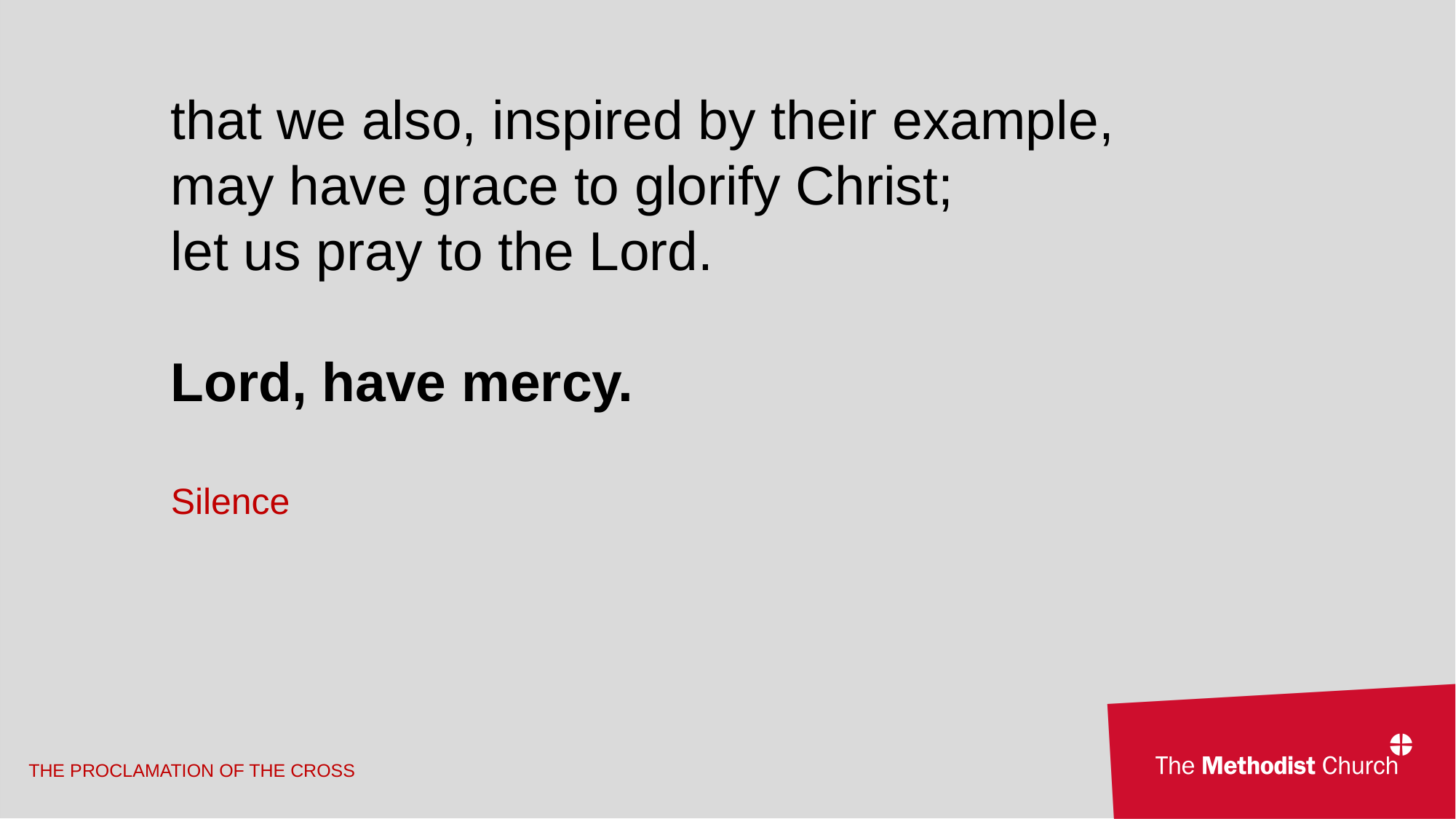

that we also, inspired by their example,
may have grace to glorify Christ;
let us pray to the Lord.

Lord, have mercy.

Silence